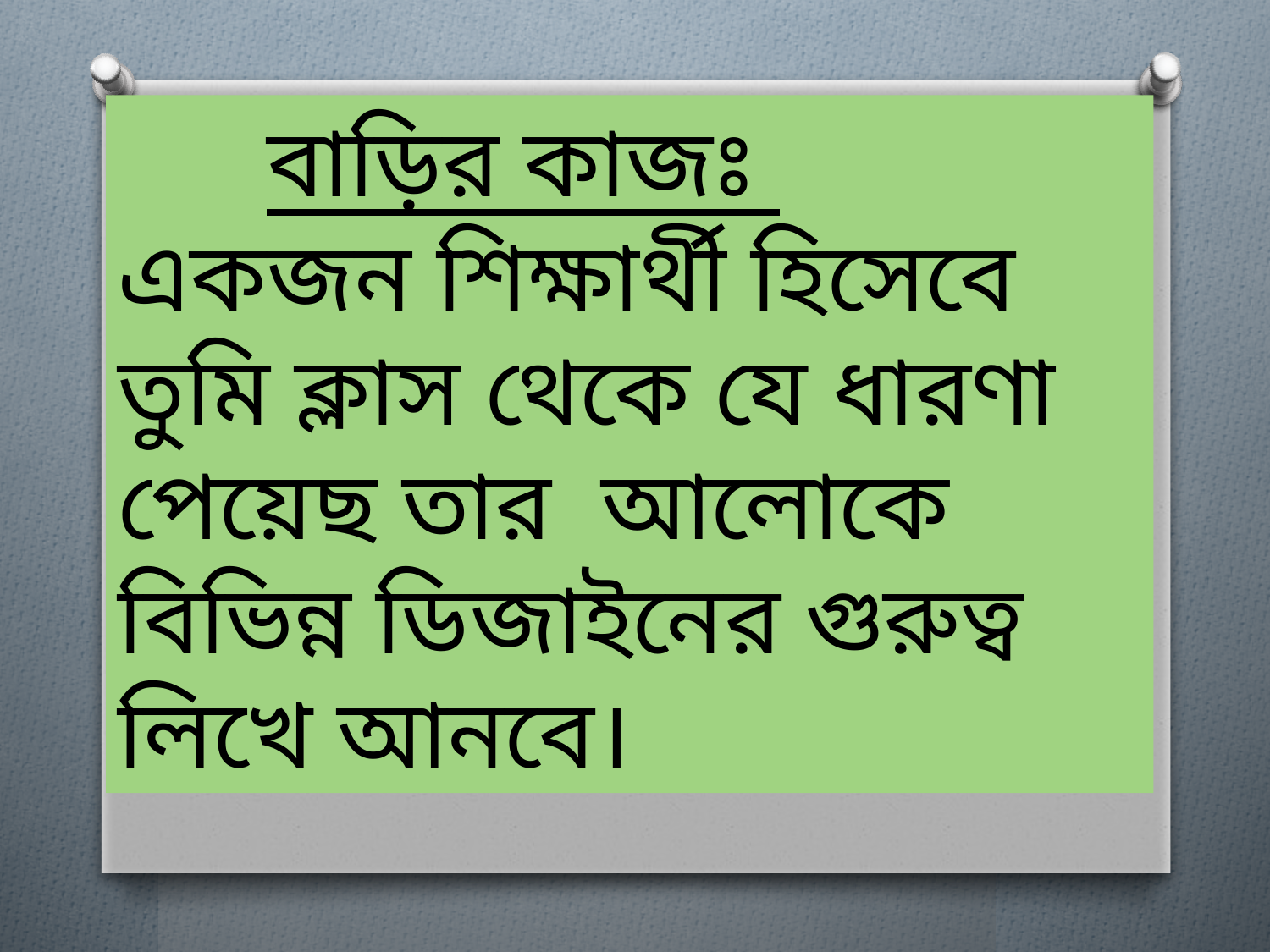

বাড়ির কাজঃ
একজন শিক্ষার্থী হিসেবে তুমি ক্লাস থেকে যে ধারণা পেয়েছ তার  আলোকে বিভিন্ন ডিজাইনের গুরুত্ব লিখে আনবে।